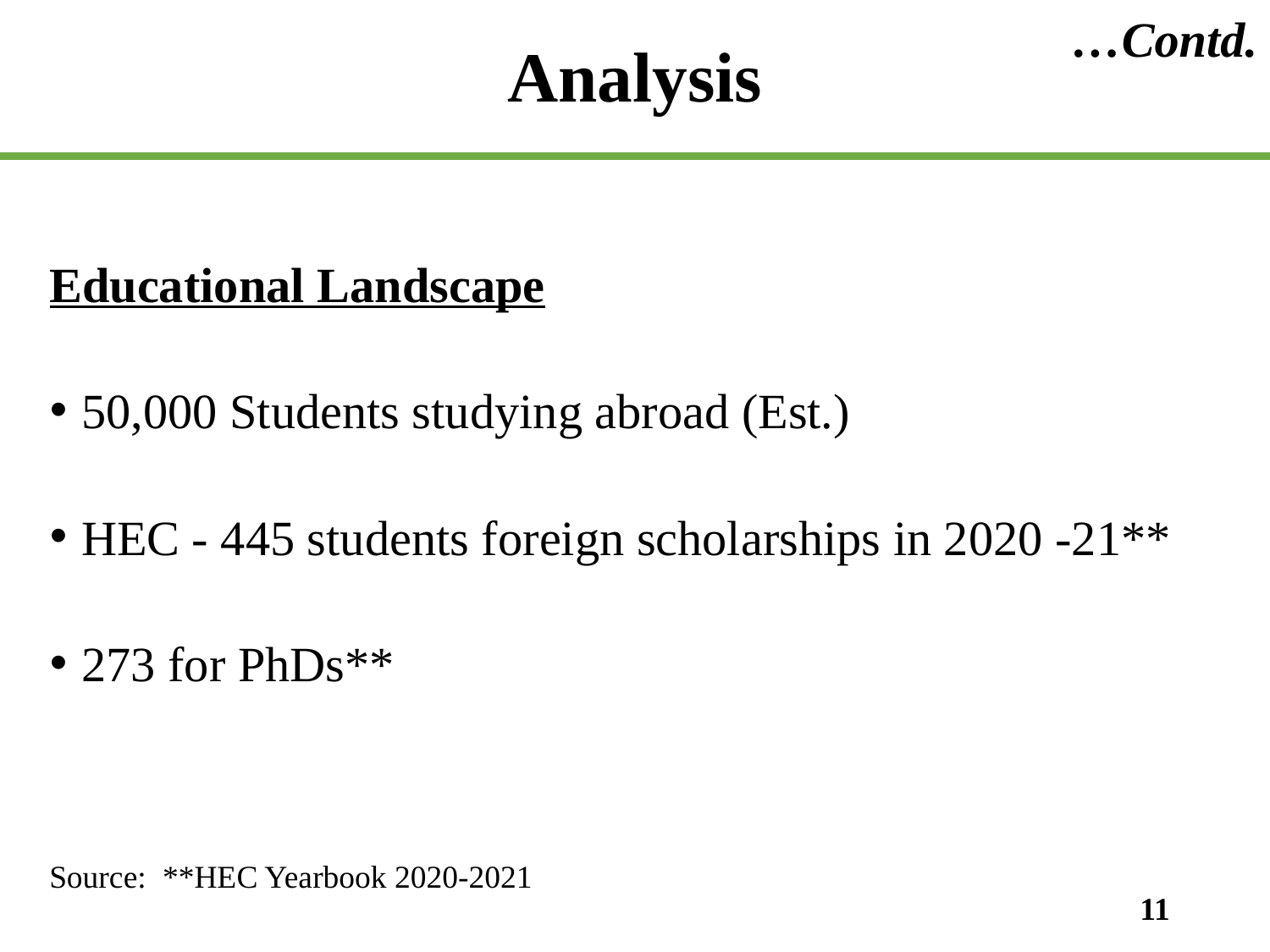

# Analysis
…Contd.
Educational Landscape
50,000 Students studying abroad (Est.)
HEC - 445 students foreign scholarships in 2020 -21**
273 for PhDs**
  Source:  **HEC Yearbook 2020-2021

11